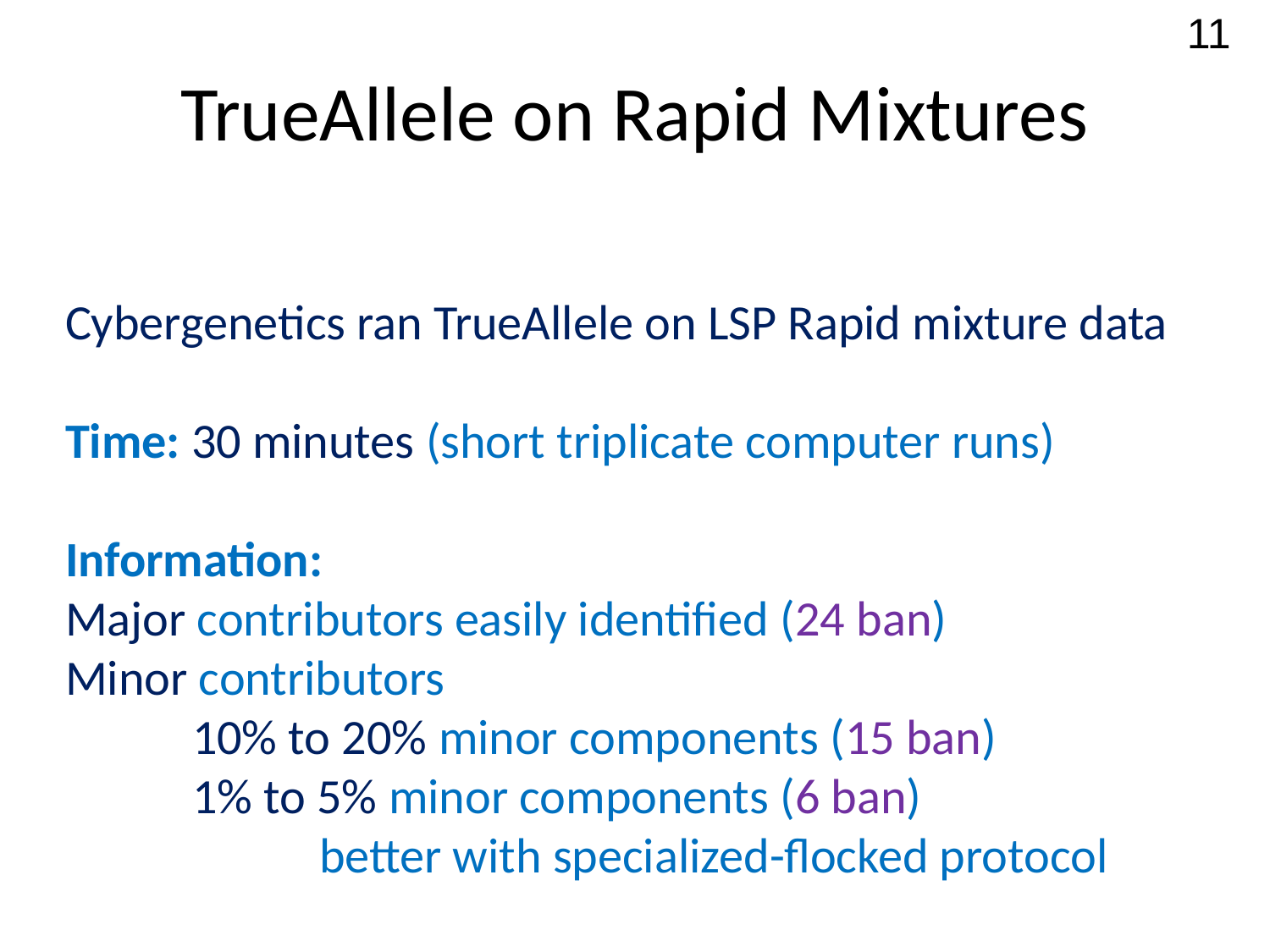

11
# TrueAllele on Rapid Mixtures
Cybergenetics ran TrueAllele on LSP Rapid mixture data

Time: 30 minutes (short triplicate computer runs)

Information:
Major contributors easily identified (24 ban)
Minor contributors
	10% to 20% minor components (15 ban)
	1% to 5% minor components (6 ban)
		better with specialized-flocked protocol